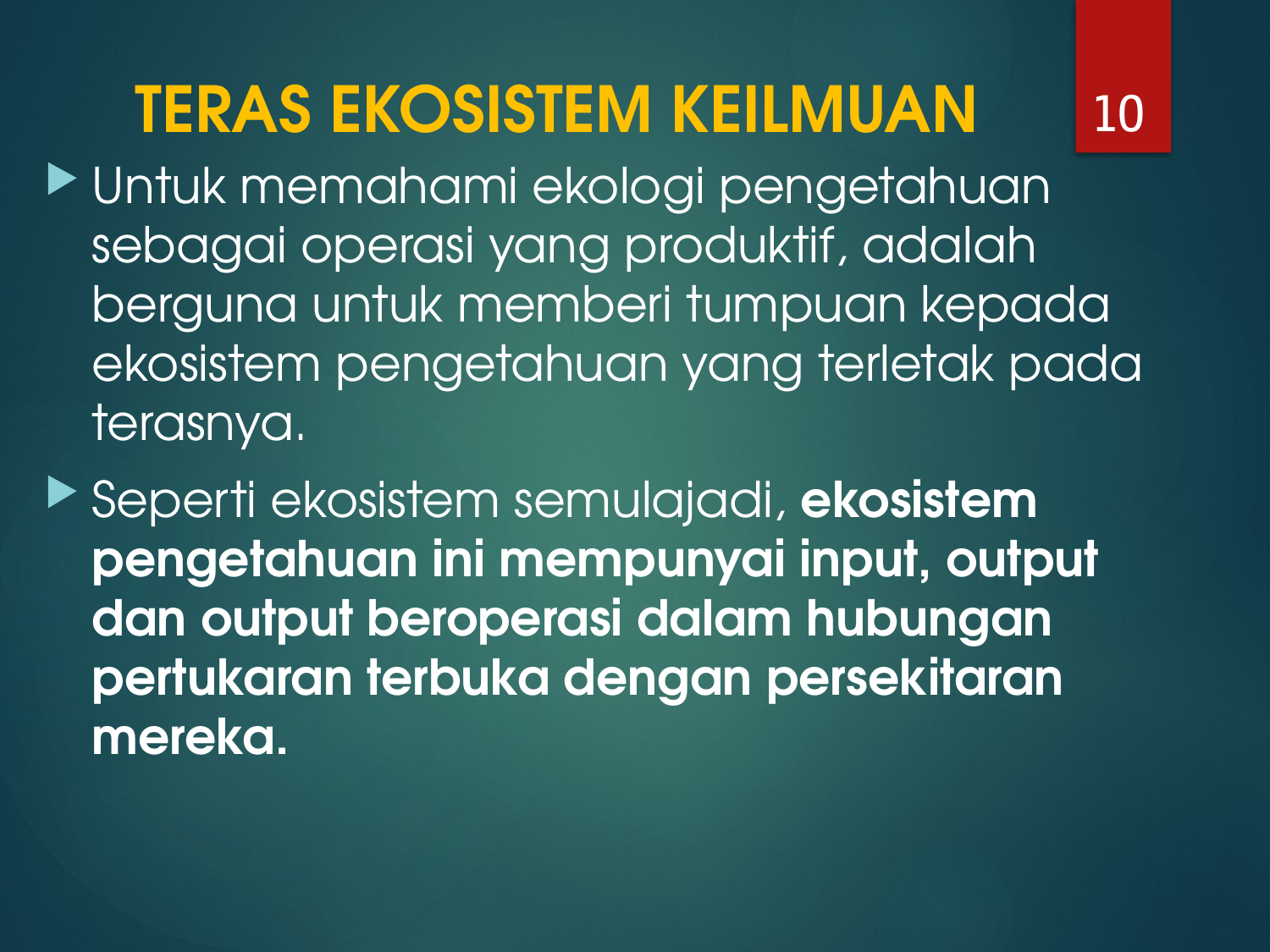

10
# TERAS EKOSISTEM KEILMUAN
Untuk memahami ekologi pengetahuan sebagai operasi yang produktif, adalah berguna untuk memberi tumpuan kepada ekosistem pengetahuan yang terletak pada terasnya.
Seperti ekosistem semulajadi, ekosistem pengetahuan ini mempunyai input, output dan output beroperasi dalam hubungan pertukaran terbuka dengan persekitaran mereka.